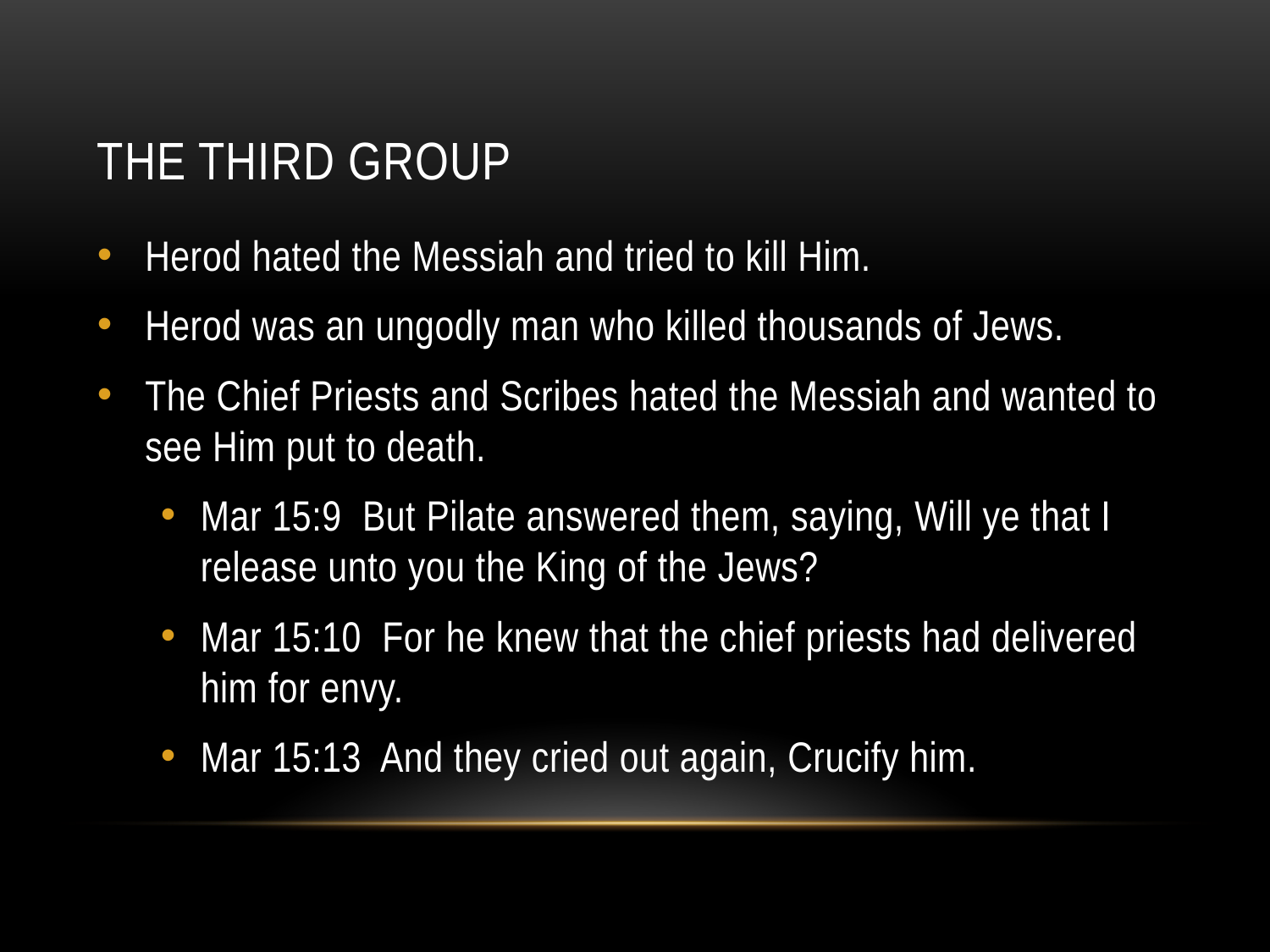

# The third group
Herod hated the Messiah and tried to kill Him.
Herod was an ungodly man who killed thousands of Jews.
The Chief Priests and Scribes hated the Messiah and wanted to see Him put to death.
Mar 15:9  But Pilate answered them, saying, Will ye that I release unto you the King of the Jews?
Mar 15:10  For he knew that the chief priests had delivered him for envy.
Mar 15:13  And they cried out again, Crucify him.